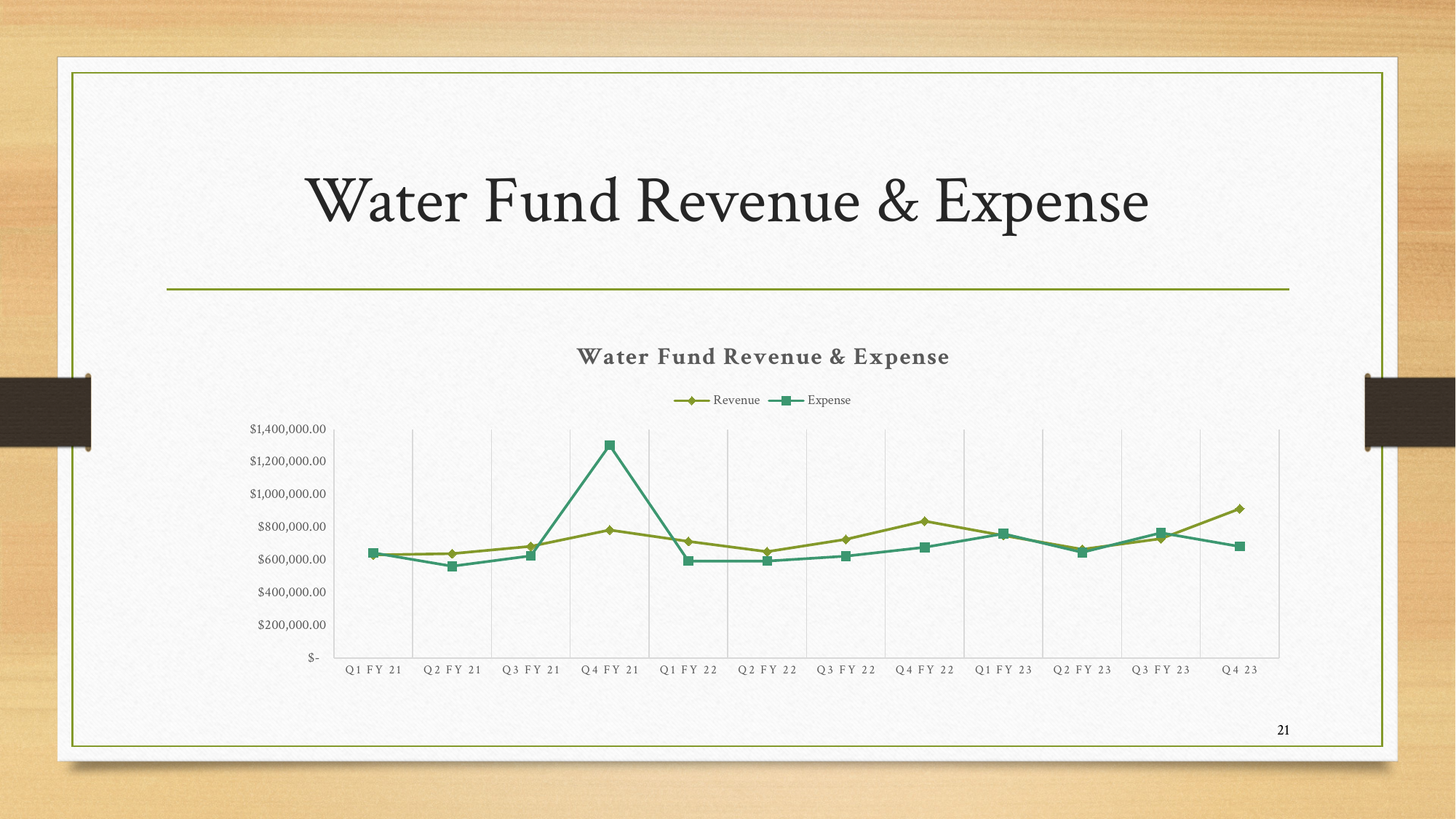

# Water Fund Revenue & Expense

### Chart: Water Fund Revenue & Expense

| Category | Revenue | Expense |
|---|---|---|
| Q1 FY 21 | 630847.6 | 643332.78 |
| Q2 FY 21 | 638506.63 | 561510.25 |
| Q3 FY 21 | 683166.03 | 625088.55 |
| Q4 FY 21 | 783247.89 | 1302840.74 |
| Q1 FY 22 | 713451.7 | 592803.97 |
| Q2 FY 22 | 650411.13 | 592761.67 |
| Q3 FY 22 | 726161.5 | 623043.84 |
| Q4 FY 22 | 837655.32 | 677454.67 |
| Q1 FY 23 | 749515.52 | 759999.87 |
| Q2 FY 23 | 664982.1 | 646390.8 |
| Q3 FY 23 | 729892.01 | 765806.22 |
| Q4 23 | 913404.9 | 682142.37 |
21